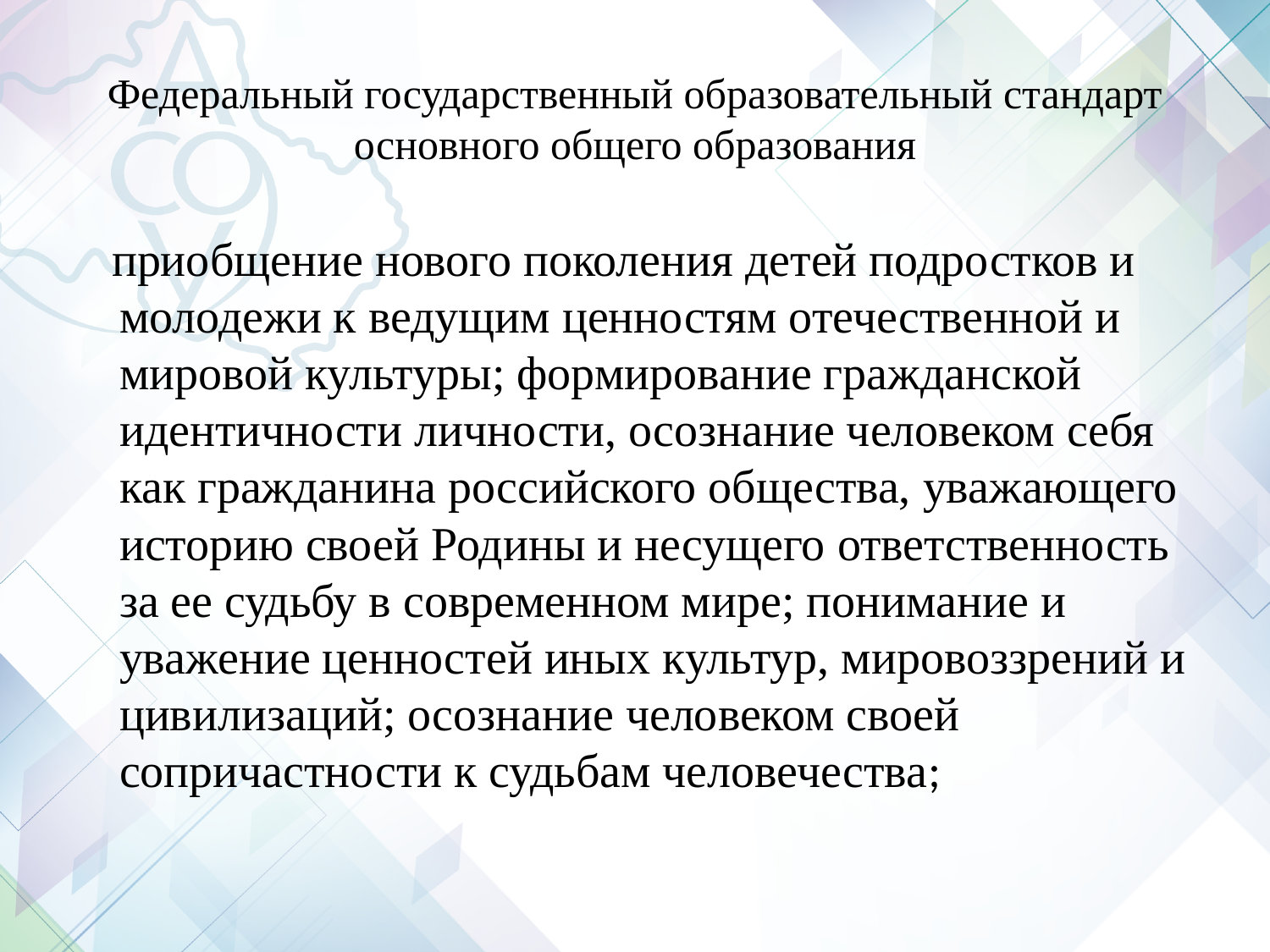

# Федеральный государственный образовательный стандарт основного общего образования
   приобщение нового поколения детей подростков и молодежи к ведущим ценностям отечественной и мировой культуры; формирование гражданской идентичности личности, осознание человеком себя как гражданина российского общества, уважающего историю своей Родины и несущего ответственность за ее судьбу в современном мире; понимание и уважение ценностей иных культур, мировоззрений и цивилизаций; осознание человеком своей сопричастности к судьбам человечества;